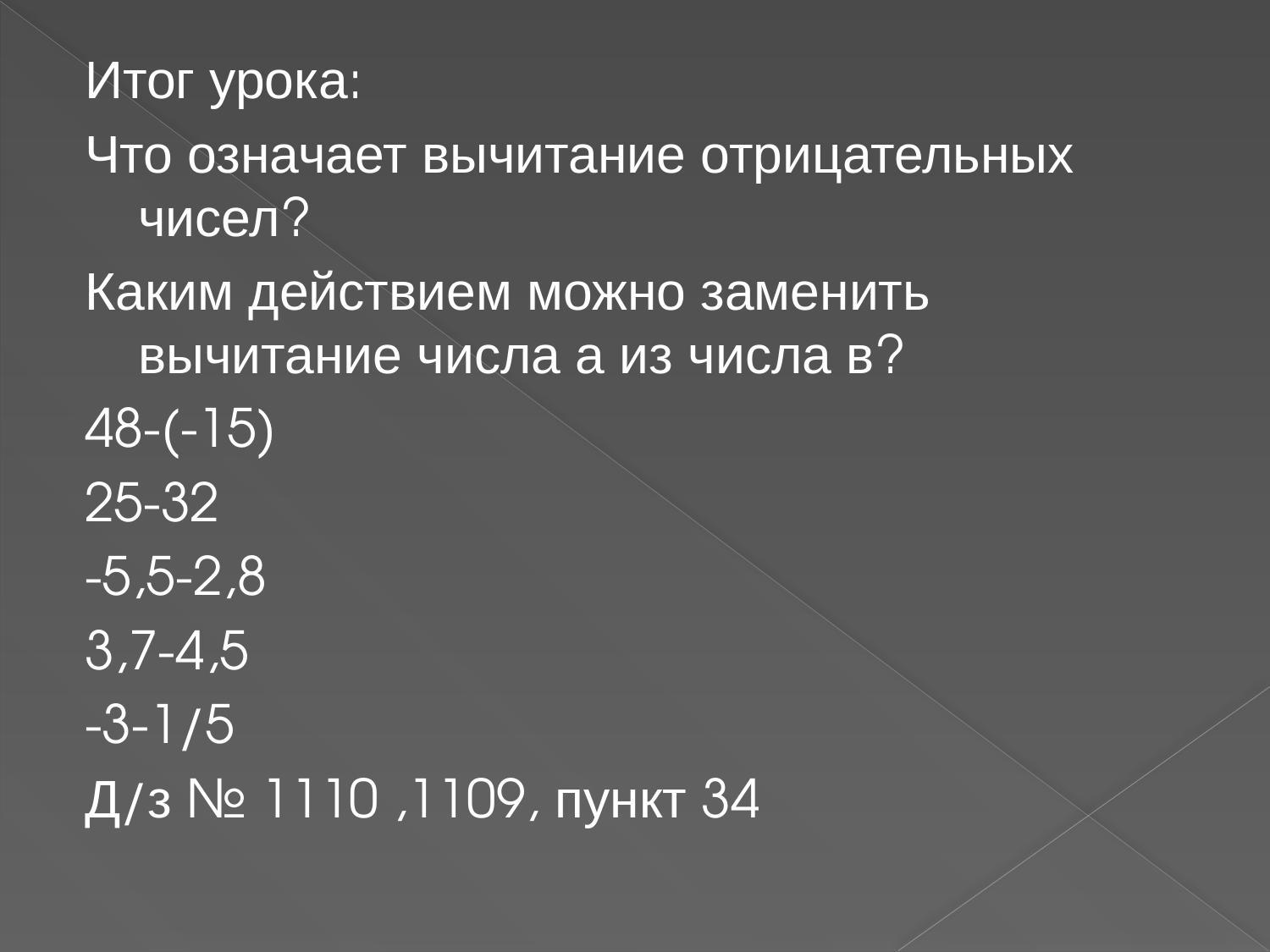

Итог урока:
Что означает вычитание отрицательных чисел?
Каким действием можно заменить вычитание числа а из числа в?
48-(-15)
25-32
-5,5-2,8
3,7-4,5
-3-1/5
Д/з № 1110 ,1109, пункт 34